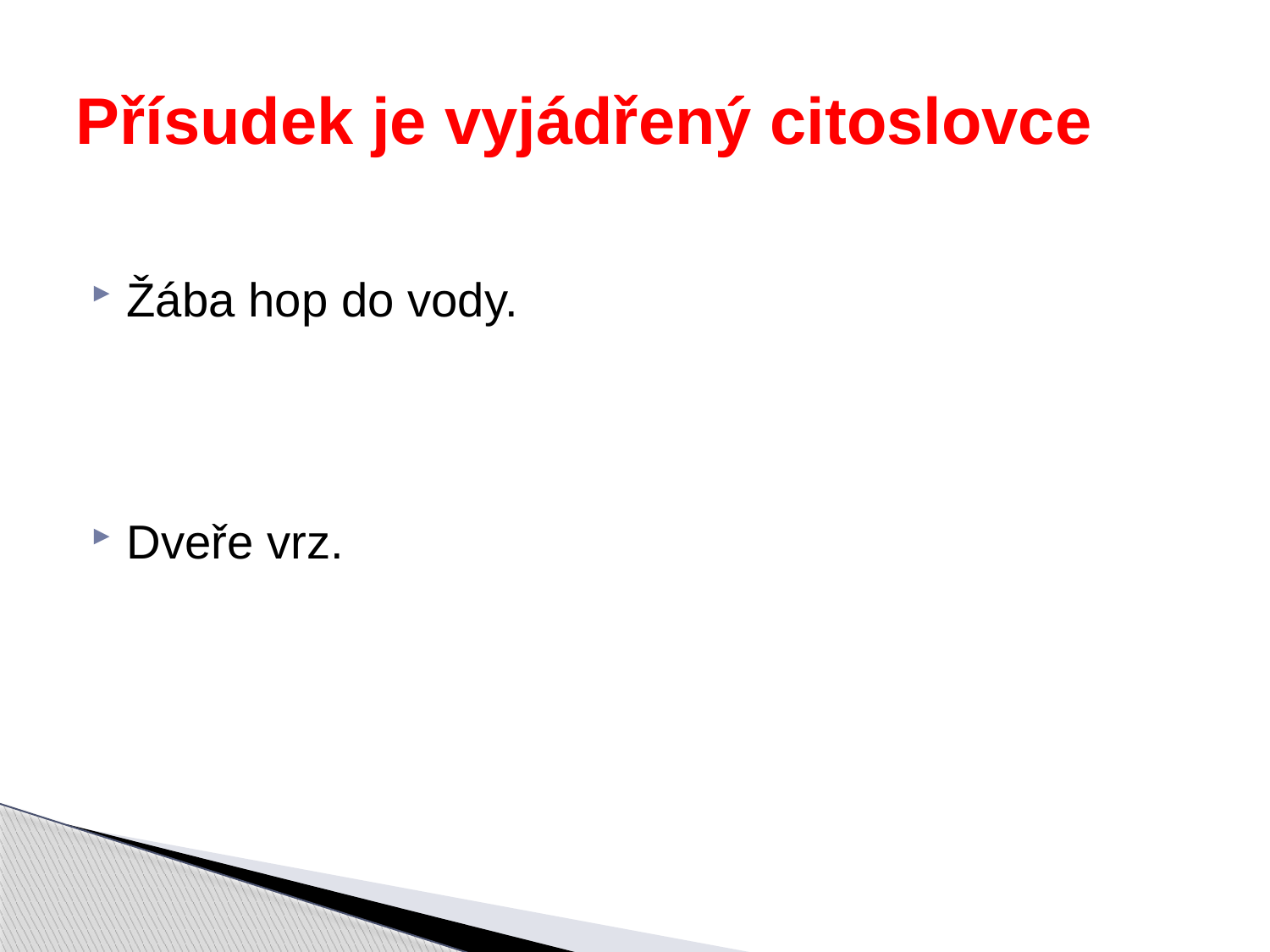

# Přísudek je vyjádřený citoslovce
Žába hop do vody.

Dveře vrz.